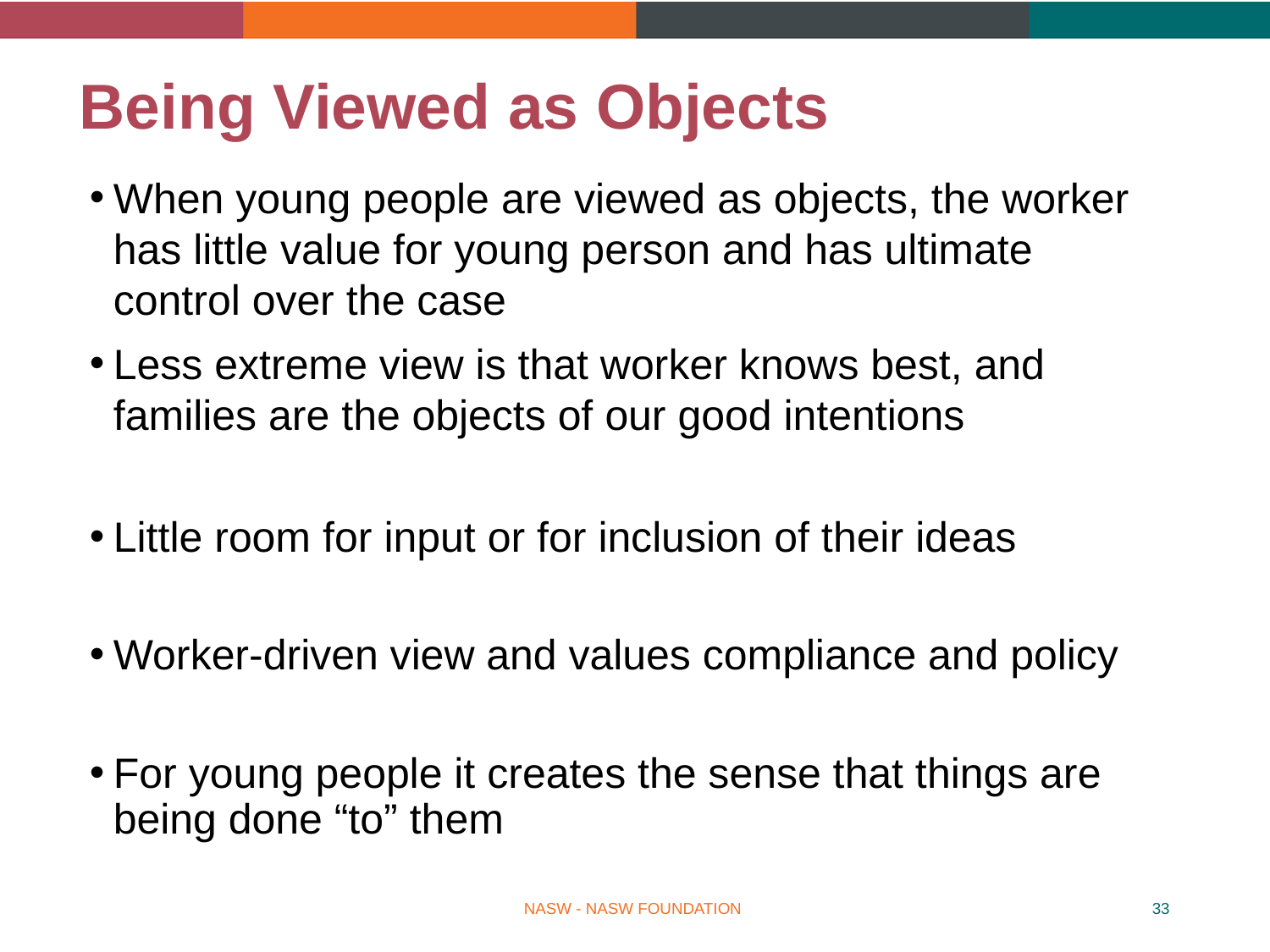

# Being Viewed as Objects
When young people are viewed as objects, the worker has little value for young person and has ultimate control over the case
Less extreme view is that worker knows best, and families are the objects of our good intentions

Little room for input or for inclusion of their ideas

Worker-driven view and values compliance and policy

For young people it creates the sense that things are being done “to” them

NASW - NASW FOUNDATION
33